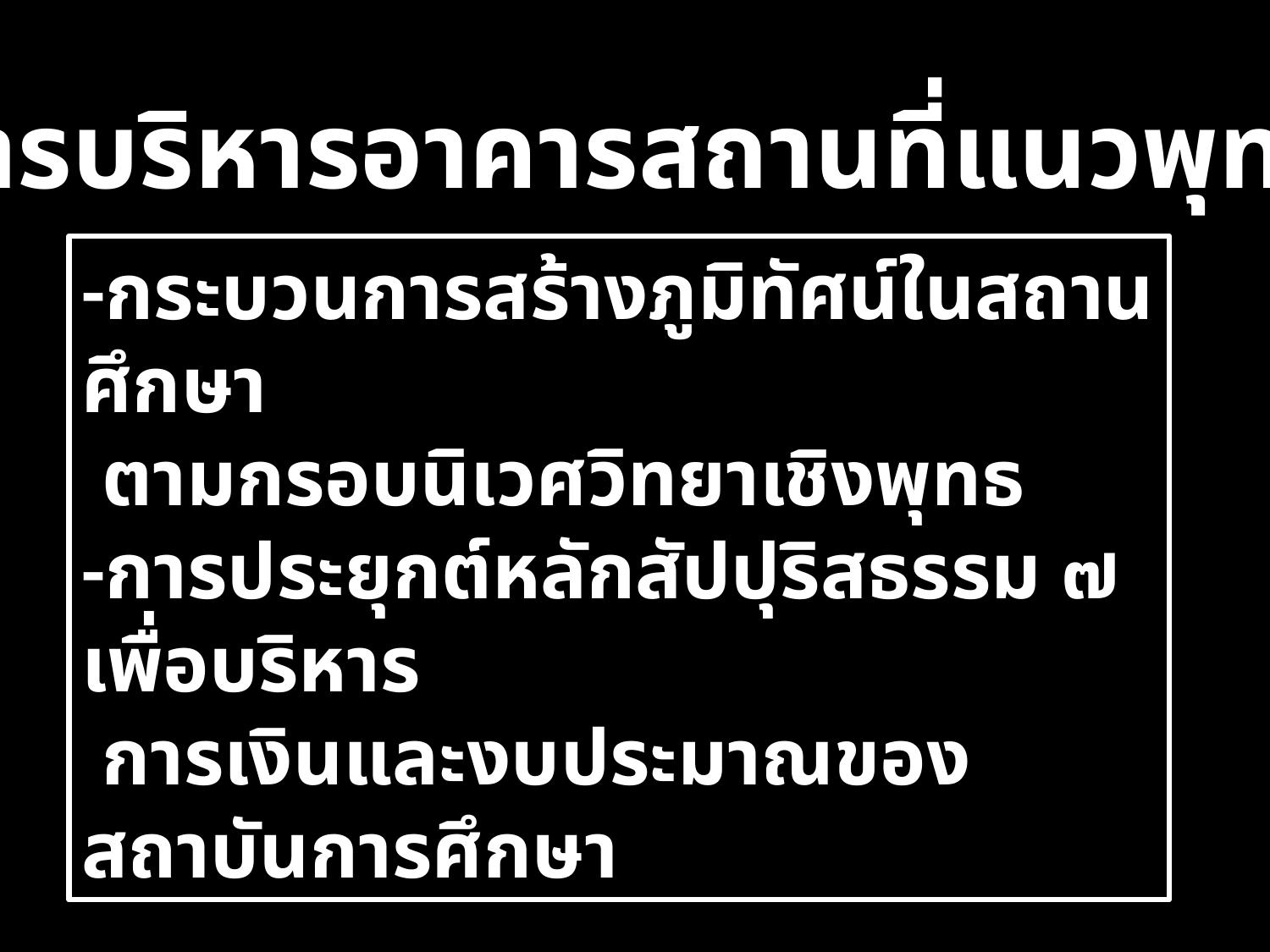

การบริหารอาคารสถานที่แนวพุทธ
-กระบวนการสร้างภูมิทัศน์ในสถานศึกษา
 ตามกรอบนิเวศวิทยาเชิงพุทธ
-การประยุกต์หลักสัปปุริสธรรม ๗ เพื่อบริหาร
 การเงินและงบประมาณของสถาบันการศึกษา